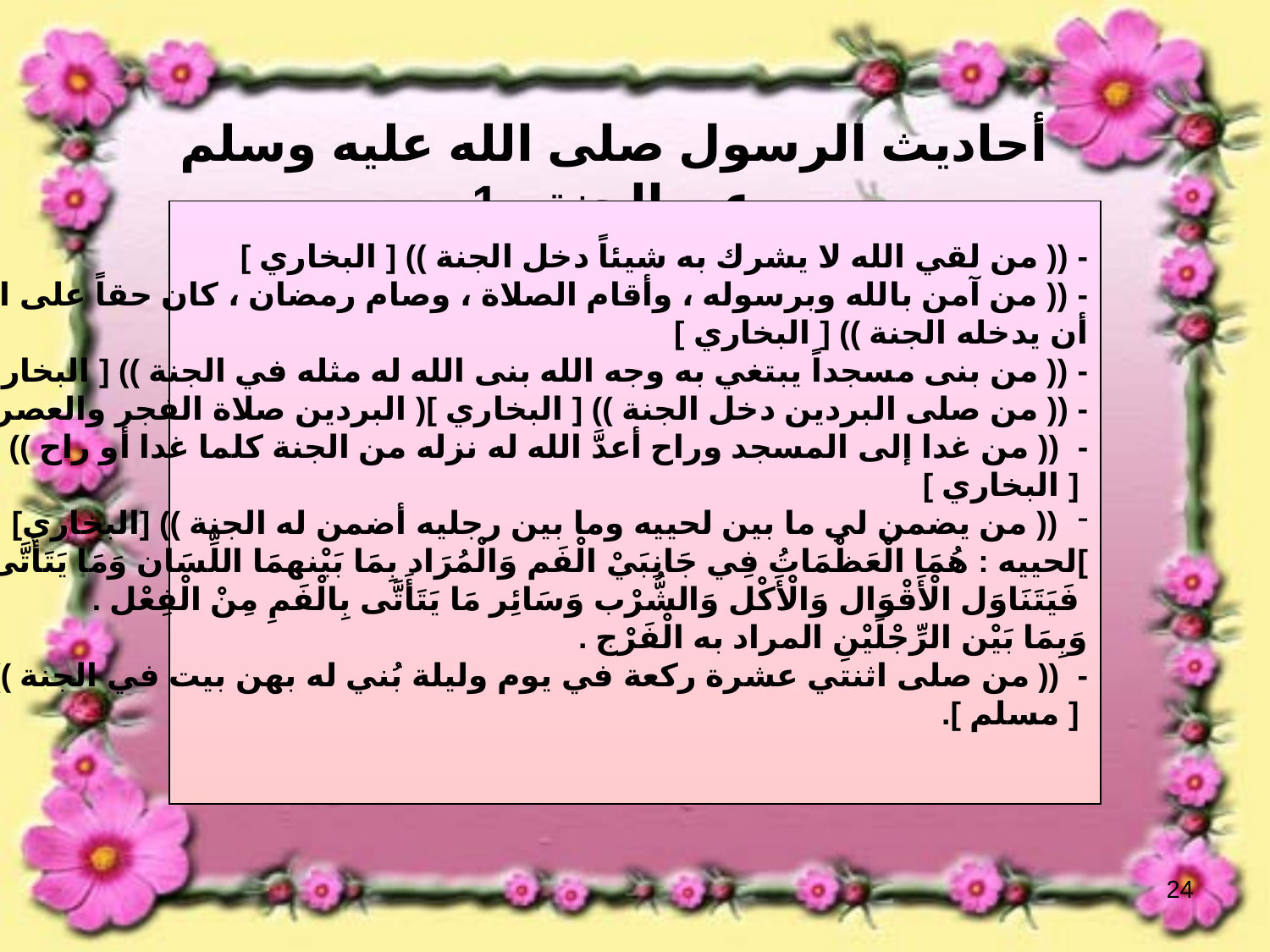

أحاديث الرسول صلى الله عليه وسلم عن الجنة - 1

- (( من لقي الله لا يشرك به شيئاً دخل الجنة )) [ البخاري ]
- (( من آمن بالله وبرسوله ، وأقام الصلاة ، وصام رمضان ، كان حقاً على الله
أن يدخله الجنة )) [ البخاري ]
- (( من بنى مسجداً يبتغي به وجه الله بنى الله له مثله في الجنة )) [ البخاري ]
- (( من صلى البردين دخل الجنة )) [ البخاري ]( البردين صلاة الفجر والعصر )
-  (( من غدا إلى المسجد وراح أعدَّ الله له نزله من الجنة كلما غدا أو راح ))
 [ البخاري ]
(( من يضمن لي ما بين لحييه وما بين رجليه أضمن له الجنة )) [البخاري]
]لحييه : هُمَا الْعَظْمَاتُ فِي جَانِبَيْ الْفَم وَالْمُرَاد بِمَا بَيْنهمَا اللِّسَان وَمَا يَتَأَتَّى بِهِ النُّطْق
 فَيَتَنَاوَل الْأَقْوَال وَالْأَكْل وَالشُّرْب وَسَائِر مَا يَتَأَتَّى بِالْفَمِ مِنْ الْفِعْل .
وَبِمَا بَيْن الرِّجْلَيْنِ المراد به الْفَرْج .
-  (( من صلى اثنتي عشرة ركعة في يوم وليلة بُني له بهن بيت في الجنة ))
 [ مسلم ].

24